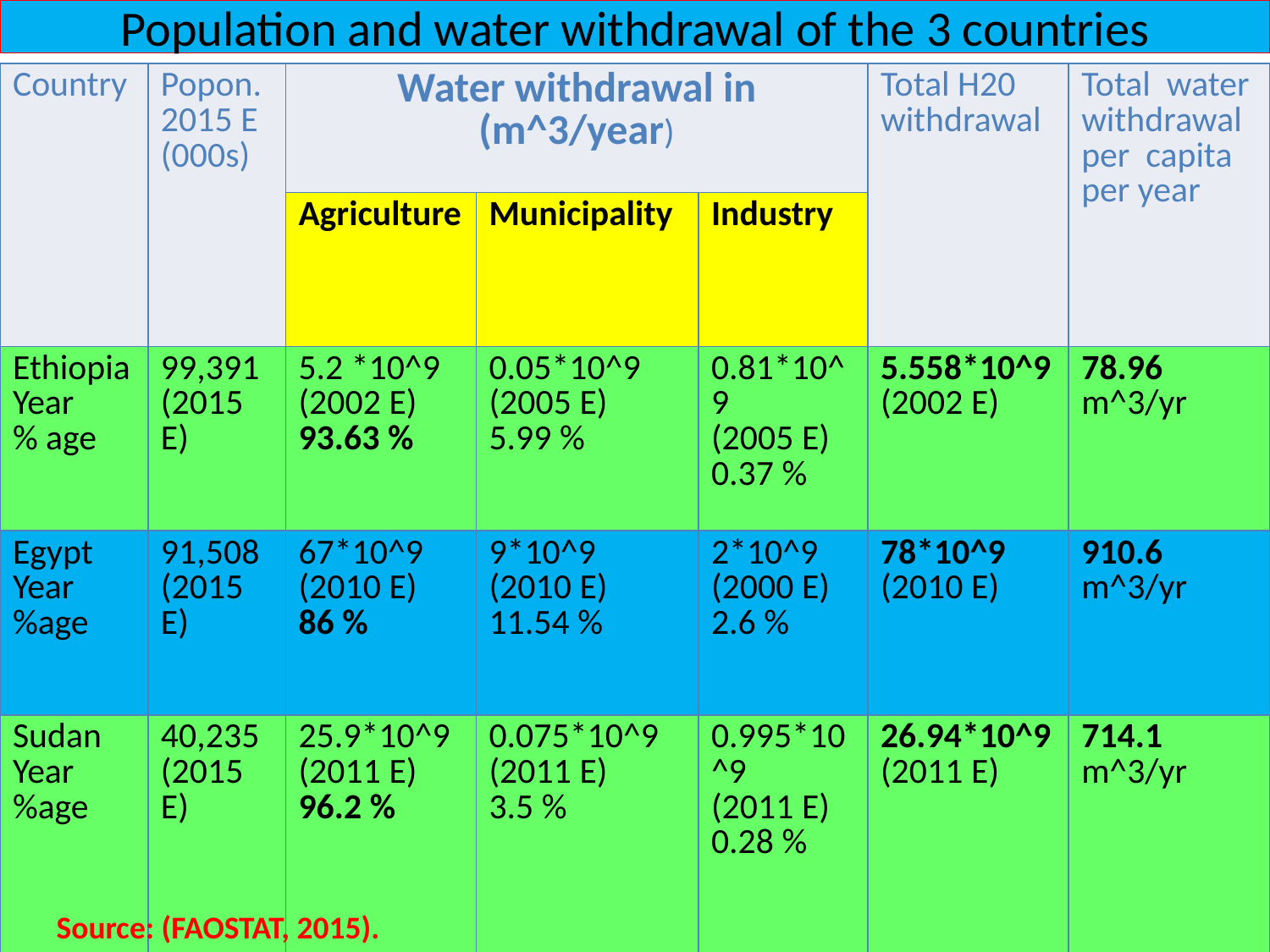

# Population and water withdrawal of the 3 countries
| Country | Popon. 2015 E (000s) | Water withdrawal in (m^3/year) |  |  | Total H20 withdrawal | Total water withdrawal per capita per year |
| --- | --- | --- | --- | --- | --- | --- |
|  |  | Agriculture | Municipality | Industry |  |  |
| Ethiopia Year % age | 99,391 (2015 E) | 5.2 \*10^9 (2002 E) 93.63 % | 0.05\*10^9 (2005 E) 5.99 % | 0.81\*10^9 (2005 E) 0.37 % | 5.558\*10^9 (2002 E) | 78.96 m^3/yr |
| Egypt Year %age | 91,508 (2015 E) | 67\*10^9 (2010 E) 86 % | 9\*10^9 (2010 E) 11.54 % | 2\*10^9 (2000 E) 2.6 % | 78\*10^9 (2010 E) | 910.6 m^3/yr |
| Sudan Year %age | 40,235 (2015 E) | 25.9\*10^9 (2011 E) 96.2 % | 0.075\*10^9 (2011 E) 3.5 % | 0.995\*10^9 (2011 E) 0.28 % | 26.94\*10^9 (2011 E) | 714.1 m^3/yr |
Source: (FAOSTAT, 2015).